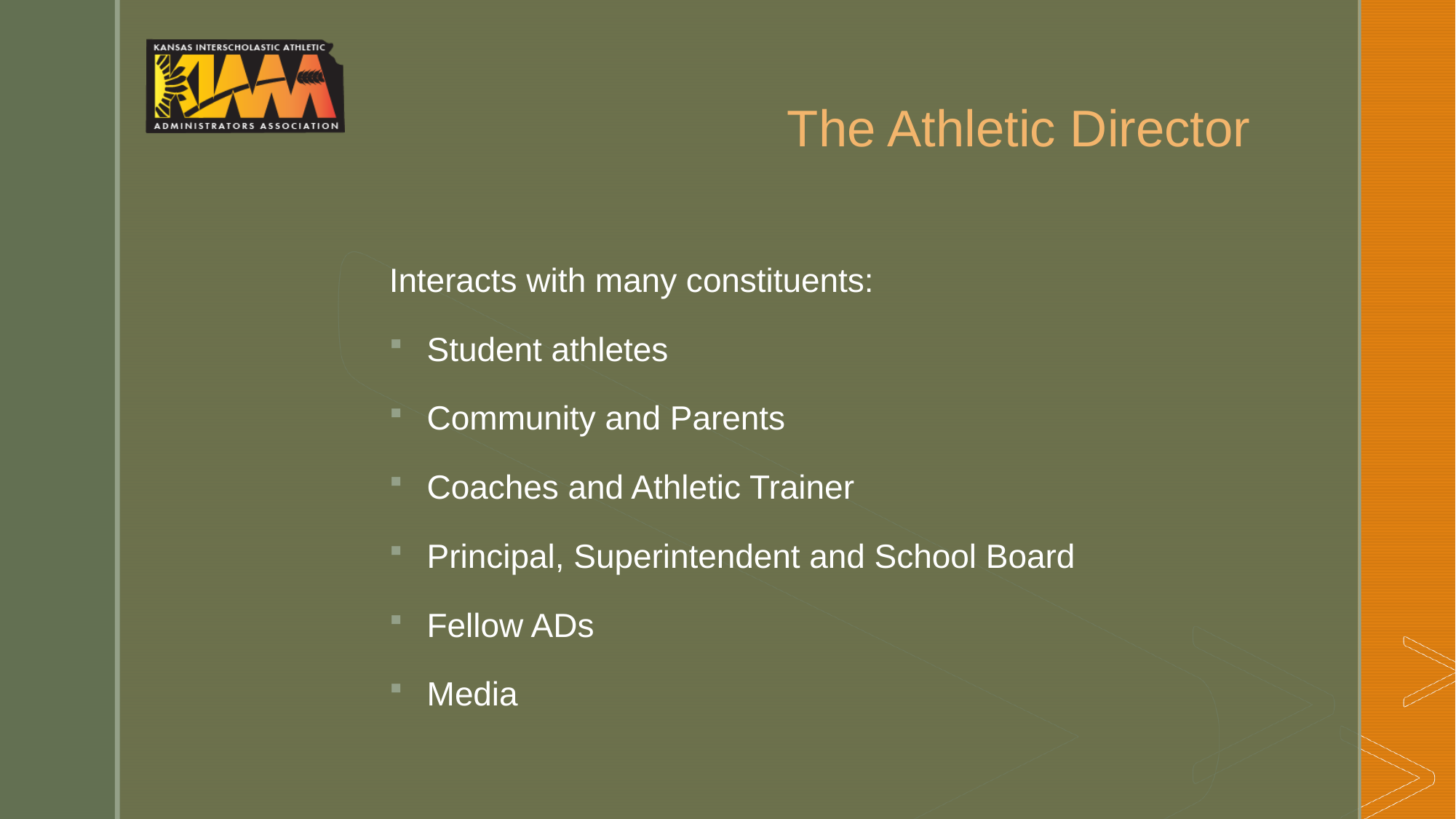

# The Athletic Director
Interacts with many constituents:
Student athletes
Community and Parents
Coaches and Athletic Trainer
Principal, Superintendent and School Board
Fellow ADs
Media